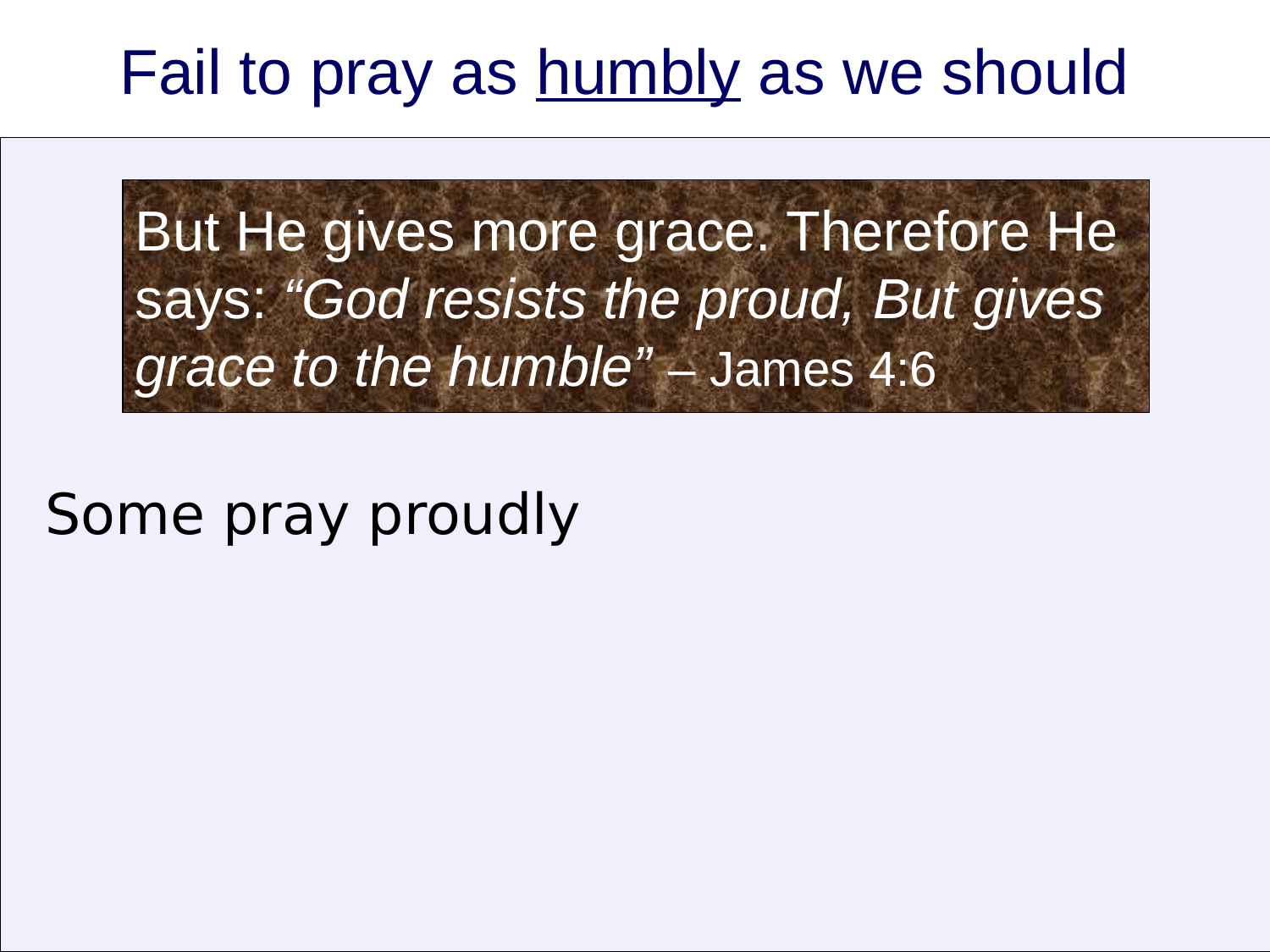

# Fail to pray as humbly as we should

Some pray proudly

But He gives more grace. Therefore He says: “God resists the proud, But gives
grace to the humble” – James 4:6